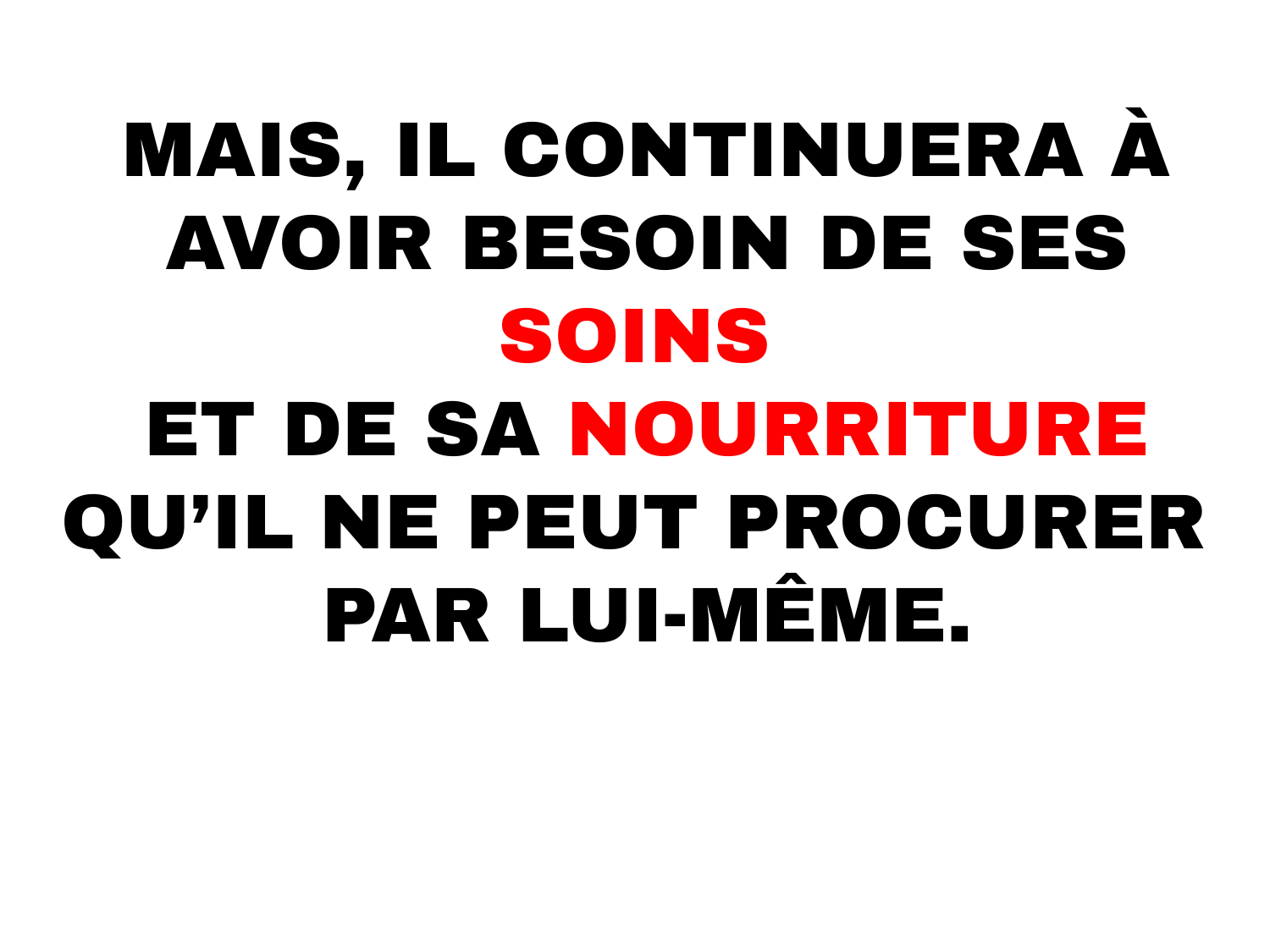

MAIS, IL CONTINUERA À AVOIR BESOIN DE SES SOINS
ET DE SA NOURRITURE QU’IL NE PEUT PROCURER
PAR LUI-MÊME.